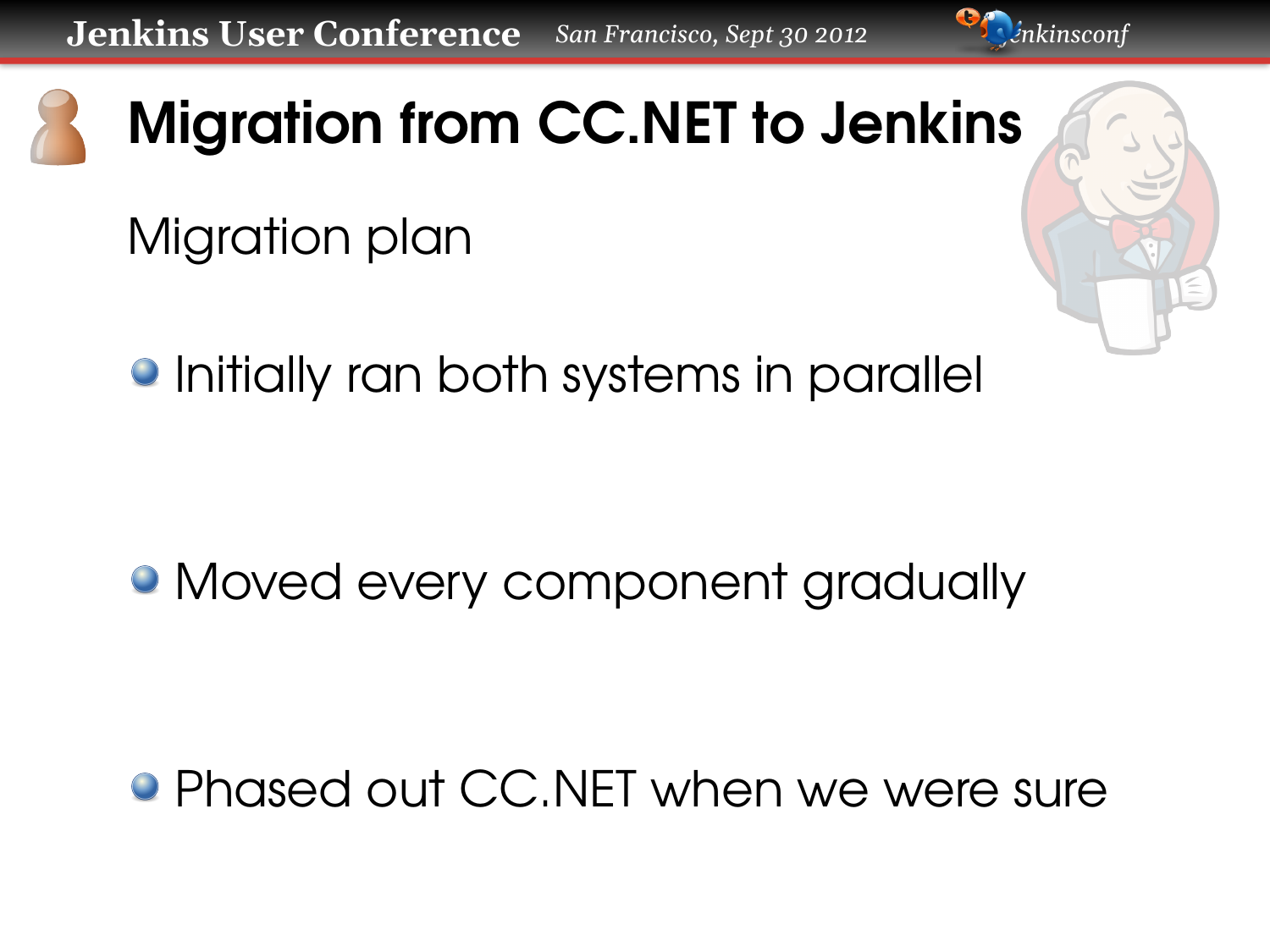

# Migration from CC.NET to Jenkins
Migration plan

Initially ran both systems in parallel

Moved every component gradually

Phased out CC.NET when we were sure